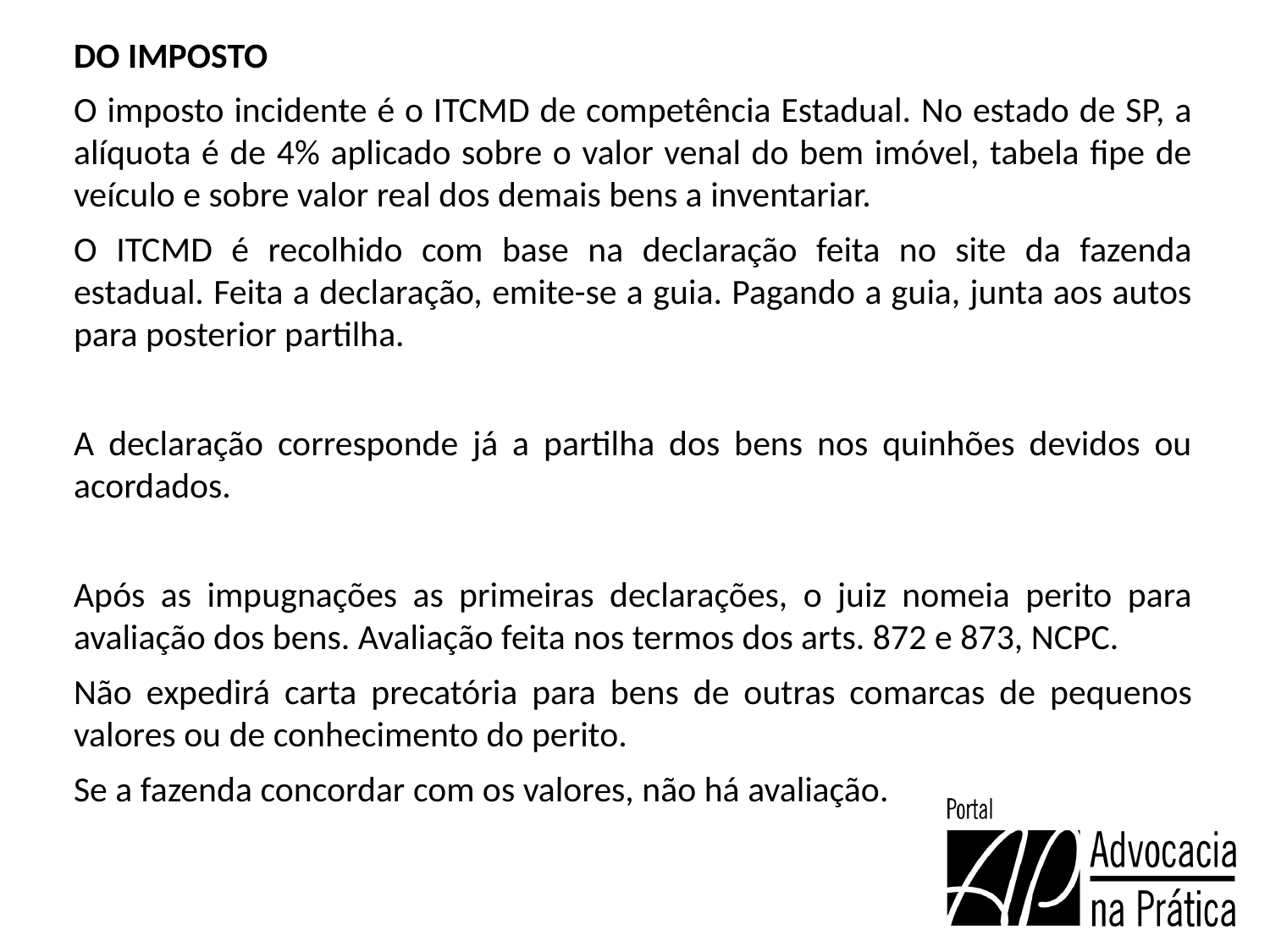

DO IMPOSTO
O imposto incidente é o ITCMD de competência Estadual. No estado de SP, a alíquota é de 4% aplicado sobre o valor venal do bem imóvel, tabela fipe de veículo e sobre valor real dos demais bens a inventariar.
O ITCMD é recolhido com base na declaração feita no site da fazenda estadual. Feita a declaração, emite-se a guia. Pagando a guia, junta aos autos para posterior partilha.

A declaração corresponde já a partilha dos bens nos quinhões devidos ou acordados.

Após as impugnações as primeiras declarações, o juiz nomeia perito para avaliação dos bens. Avaliação feita nos termos dos arts. 872 e 873, NCPC.
Não expedirá carta precatória para bens de outras comarcas de pequenos valores ou de conhecimento do perito.
Se a fazenda concordar com os valores, não há avaliação.